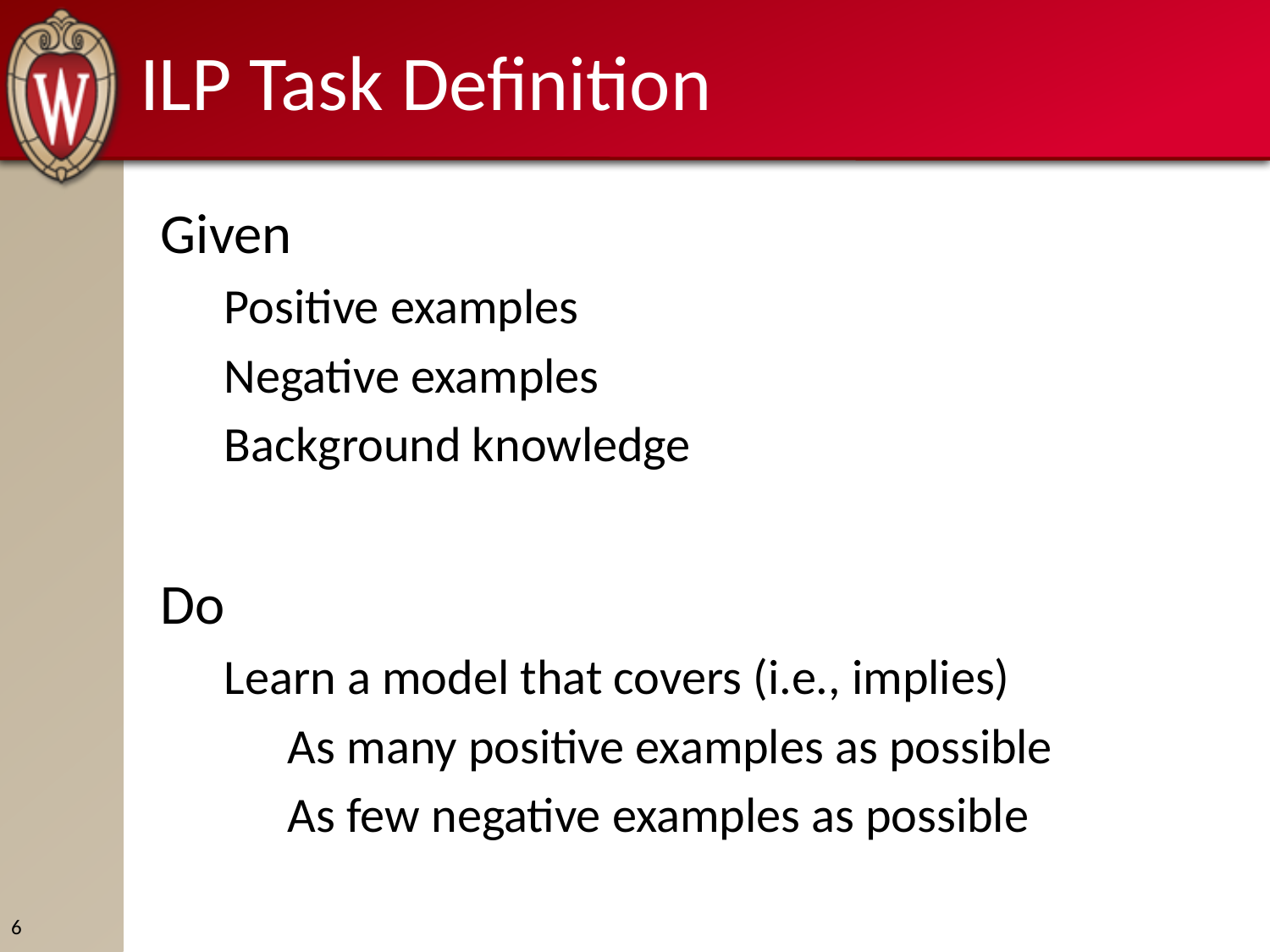

# ILP Task Definition
Given
Positive examples
Negative examples
Background knowledge

Do
Learn a model that covers (i.e., implies)
As many positive examples as possible
As few negative examples as possible
6